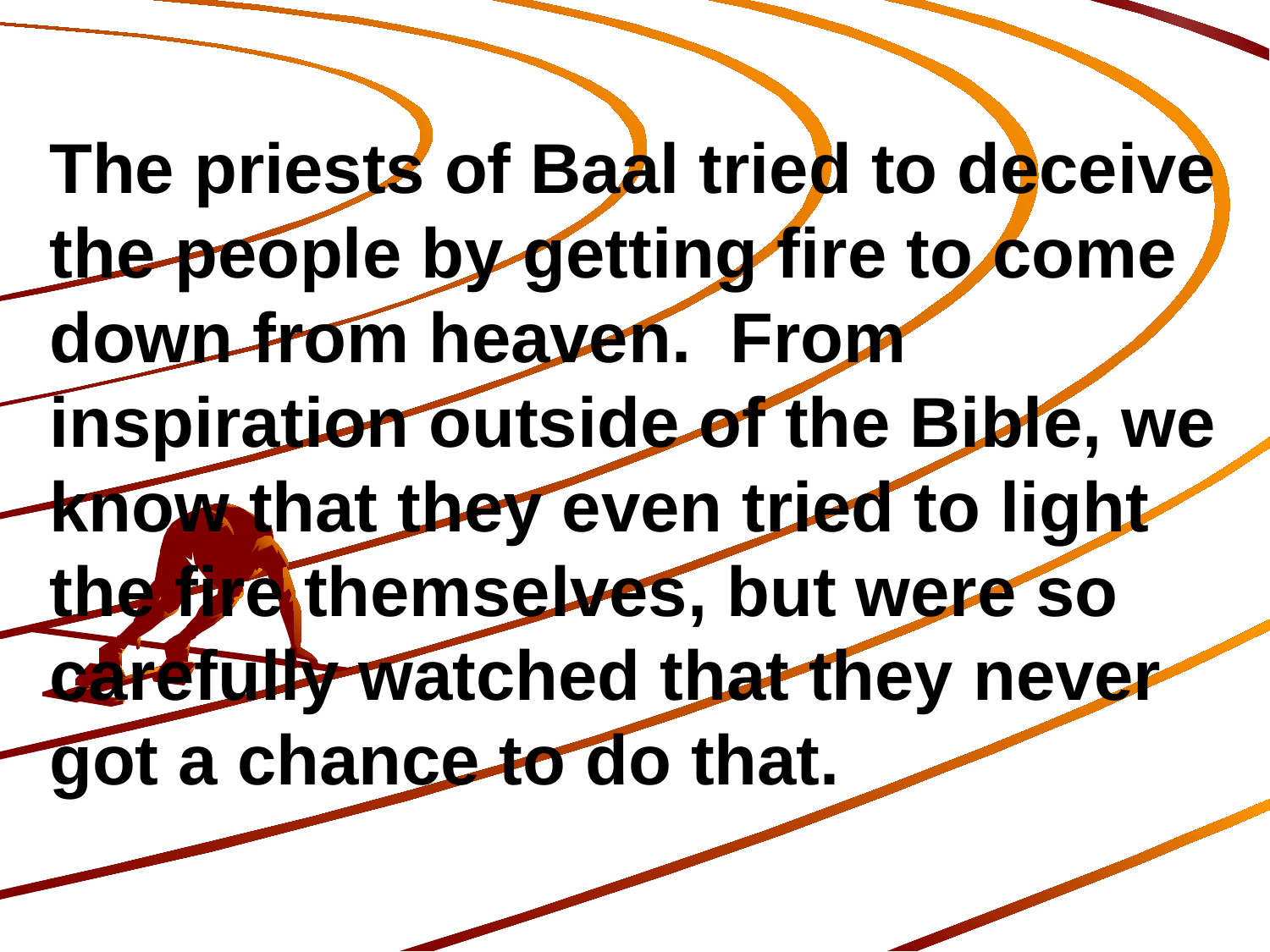

The priests of Baal tried to deceive the people by getting fire to come down from heaven.  From inspiration outside of the Bible, we know that they even tried to light the fire themselves, but were so carefully watched that they never got a chance to do that.
721